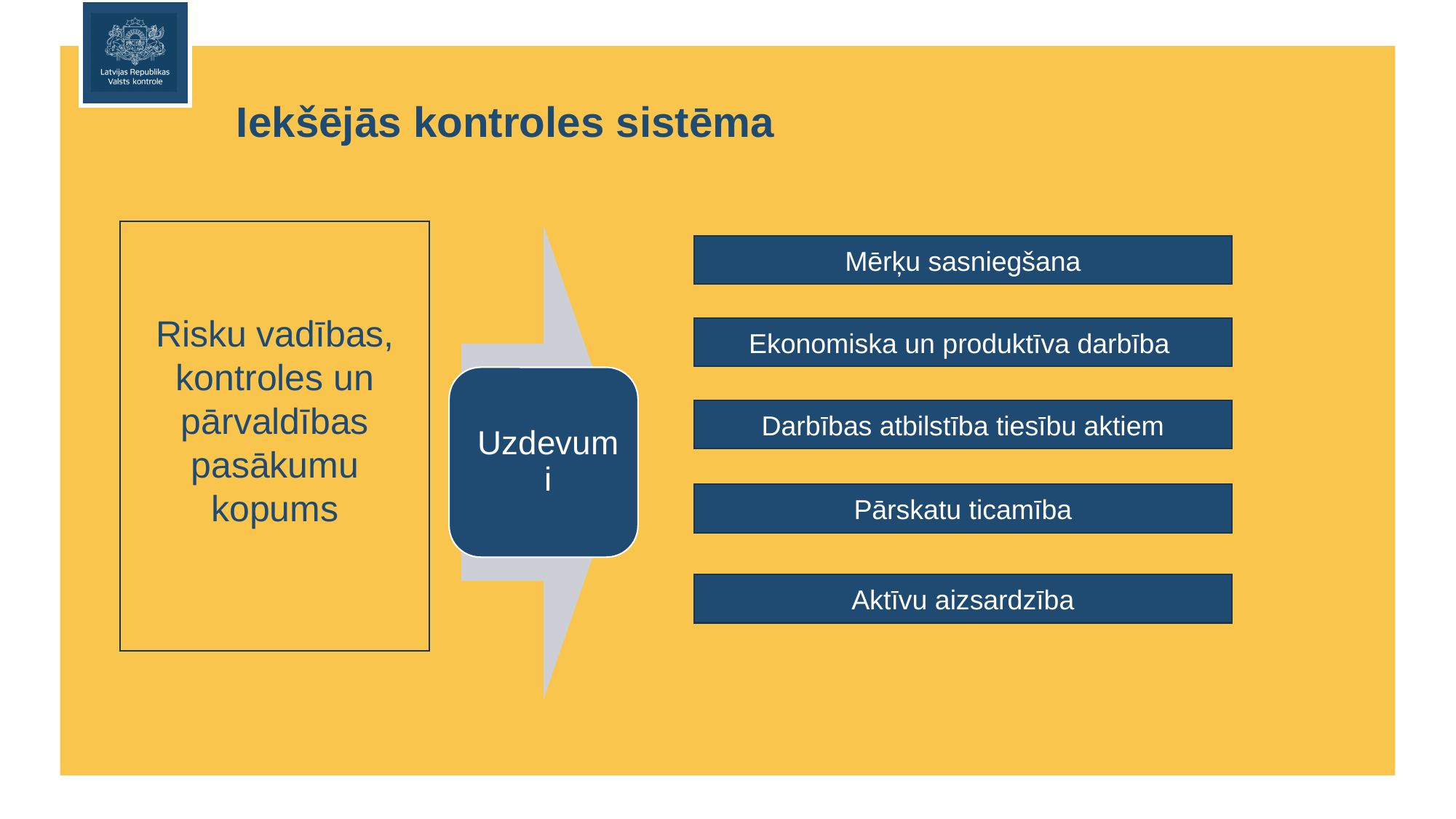

Iekšējās kontroles sistēma

Risku vadības, kontroles un pārvaldības pasākumu kopums

Uzdevumi
Mērķu sasniegšana
Ekonomiska un produktīva darbība
Darbības atbilstība tiesību aktiem
Pārskatu ticamība
Aktīvu aizsardzība